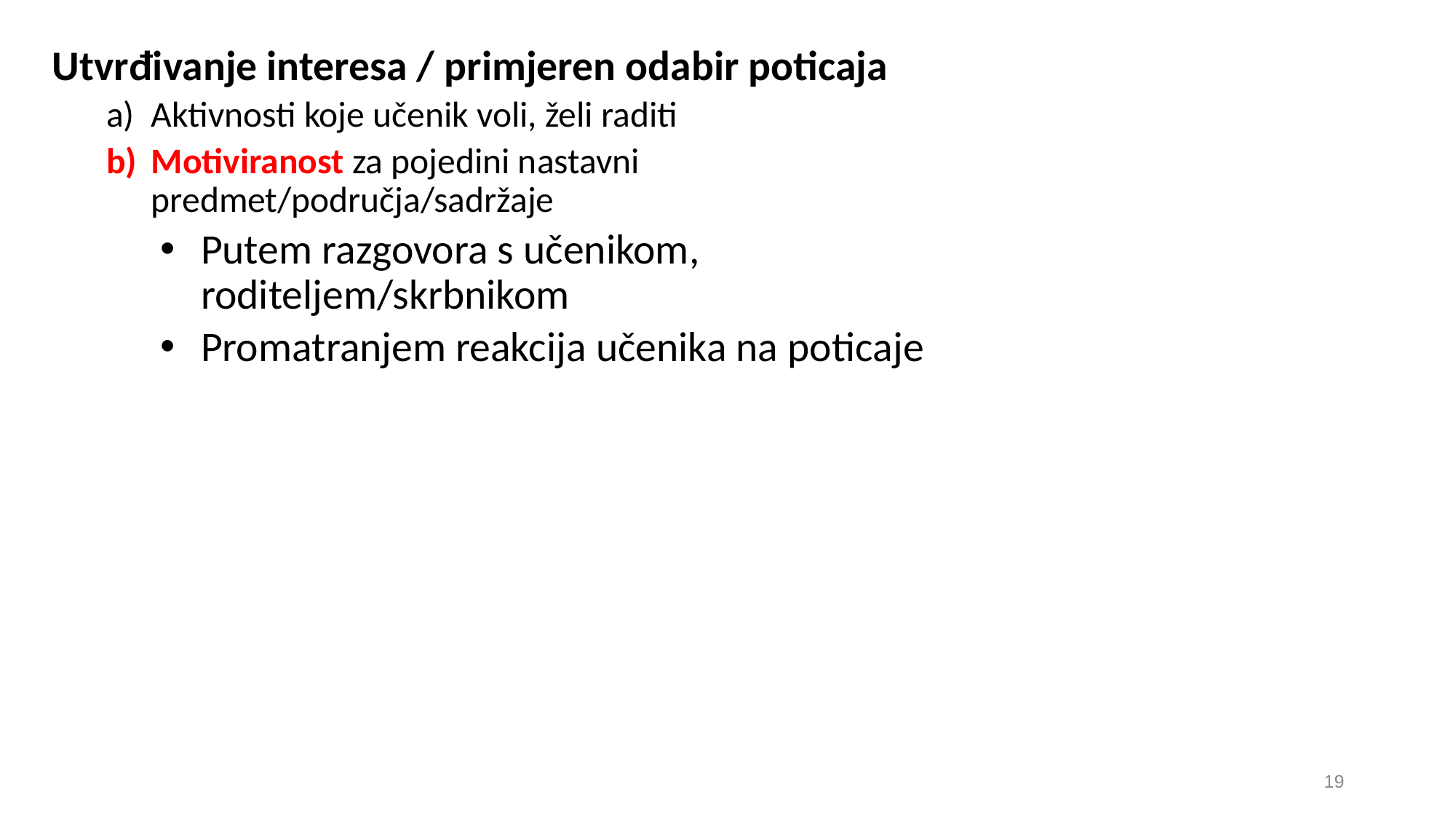

Utvrđivanje interesa / primjeren odabir poticaja
Aktivnosti koje učenik voli, želi raditi
Motiviranost za pojedini nastavni predmet/područja/sadržaje
Putem razgovora s učenikom, roditeljem/skrbnikom
Promatranjem reakcija učenika na poticaje
19